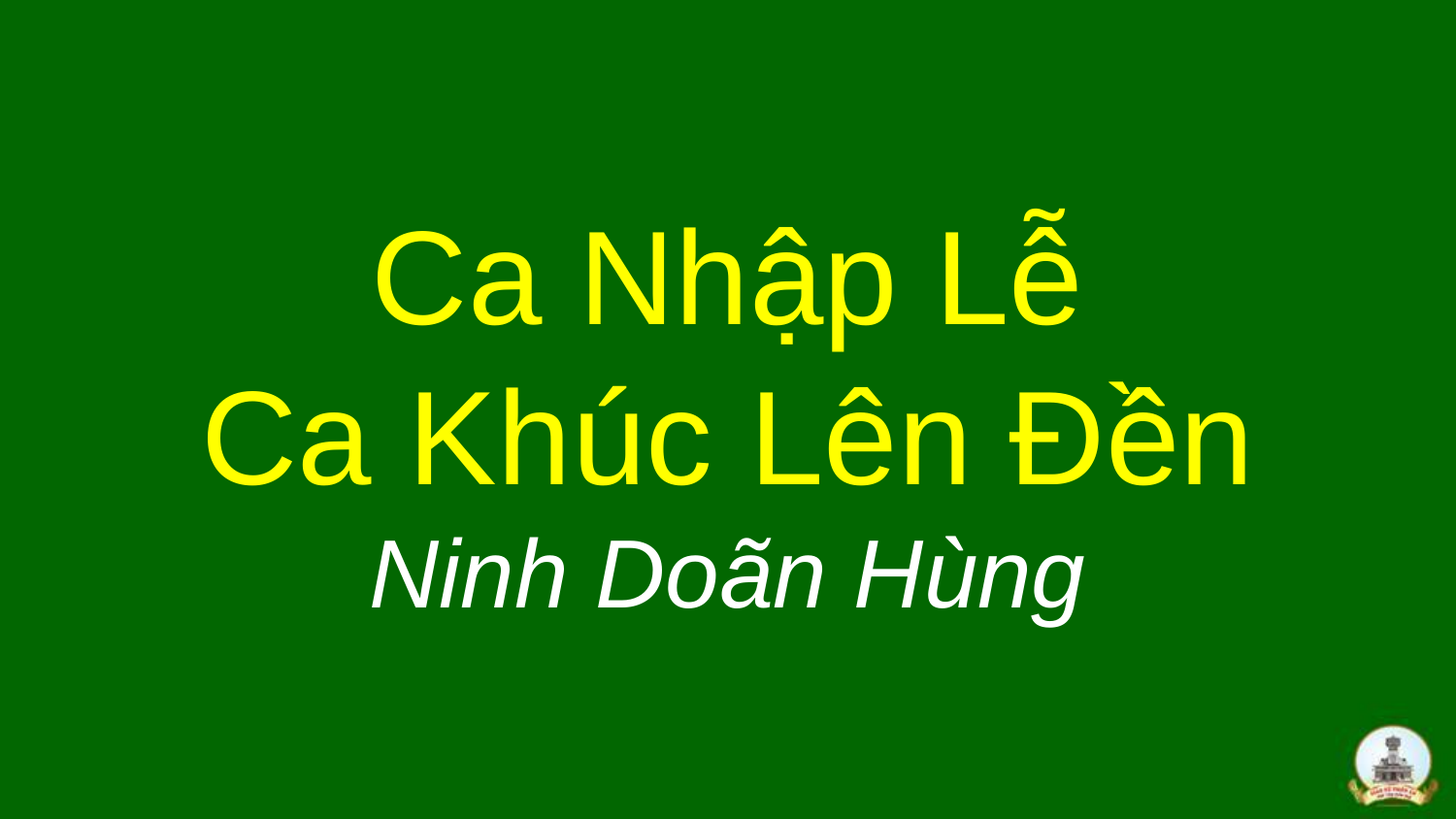

# Ca Nhập Lễ Ca Khúc Lên Đền Ninh Doãn Hùng